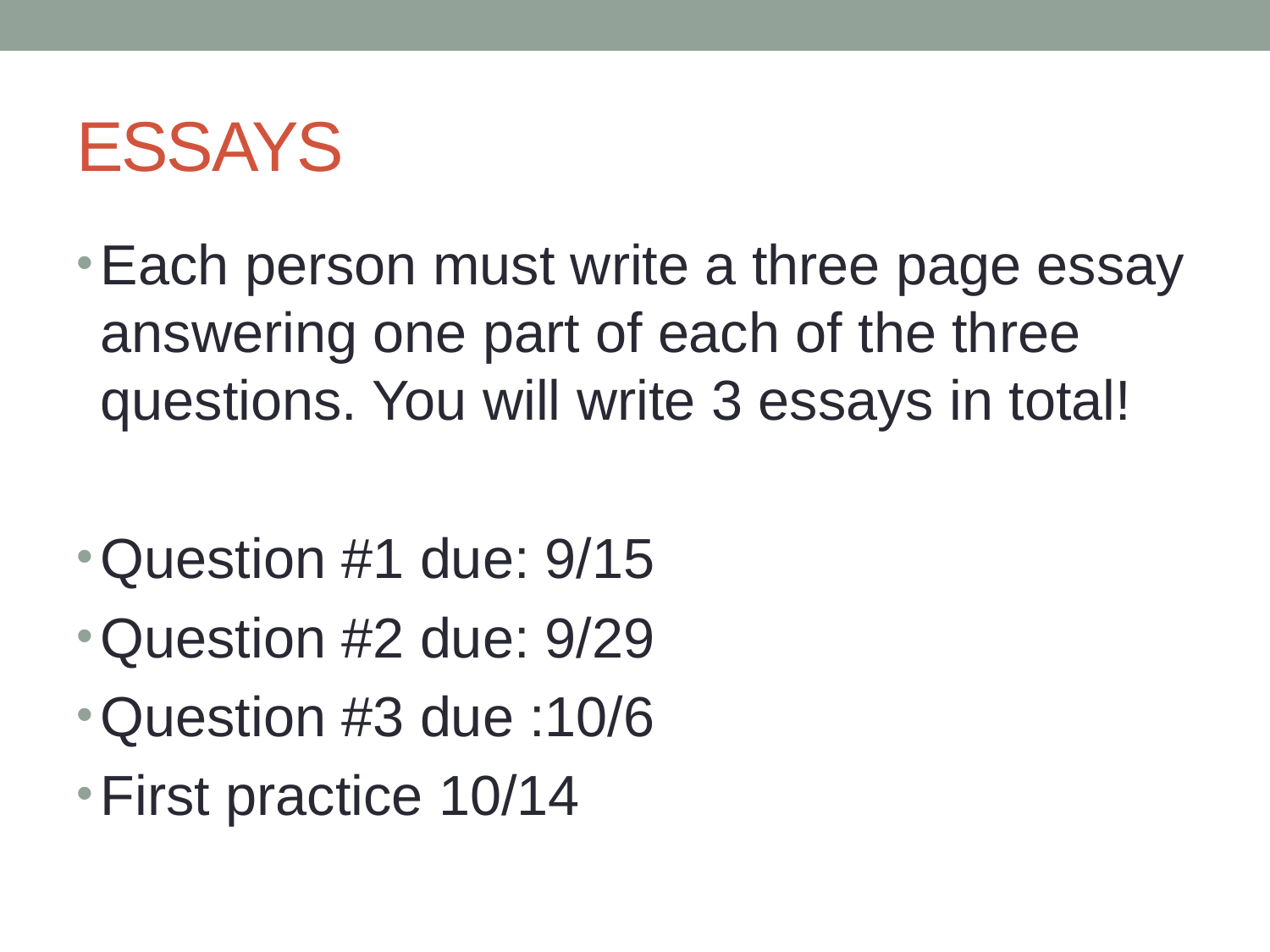

# ESSAYS
Each person must write a three page essay answering one part of each of the three questions. You will write 3 essays in total!

Question #1 due: 9/15
Question #2 due: 9/29
Question #3 due :10/6
First practice 10/14